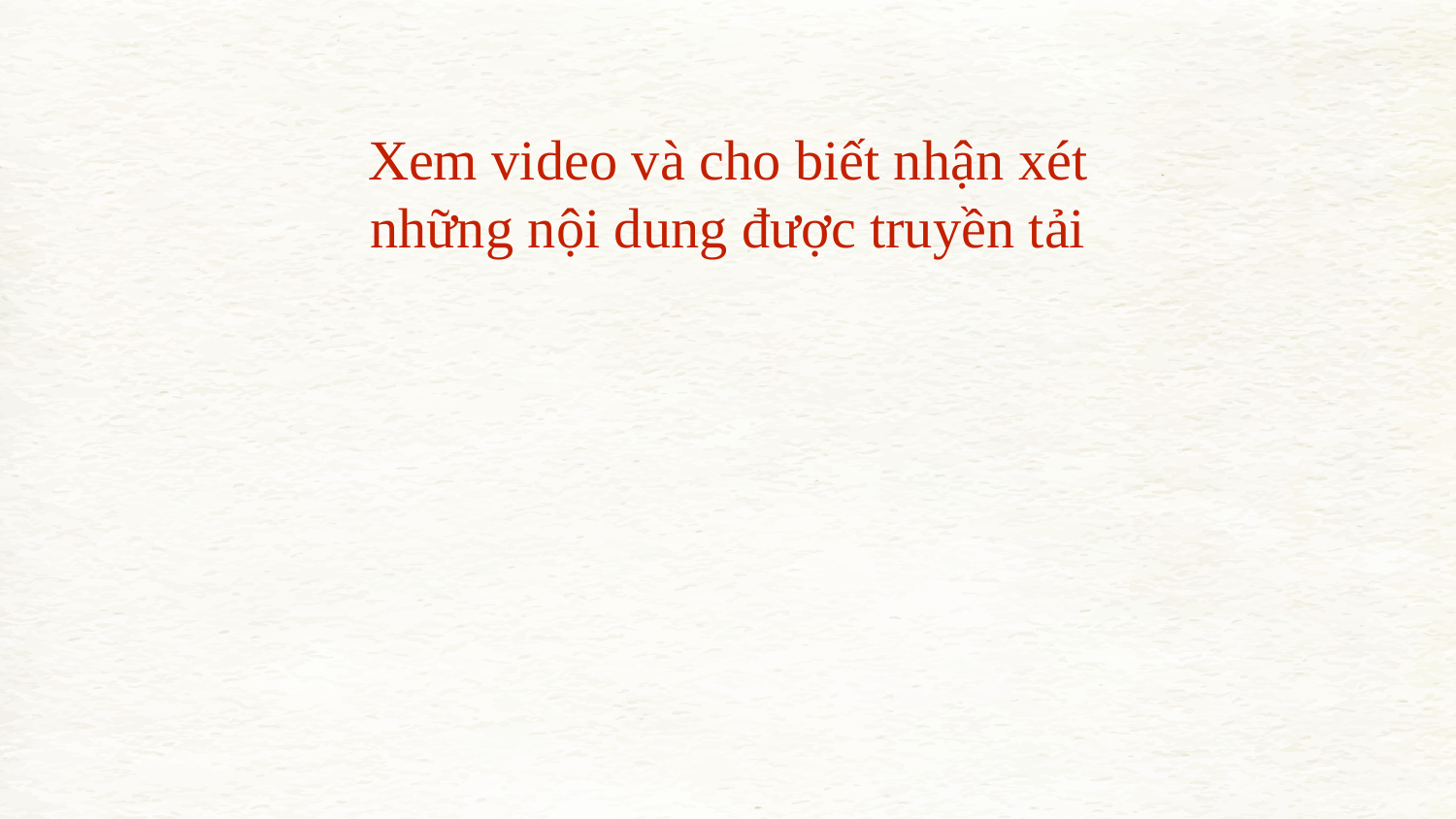

Xem video và cho biết nhận xét những nội dung được truyền tải
33